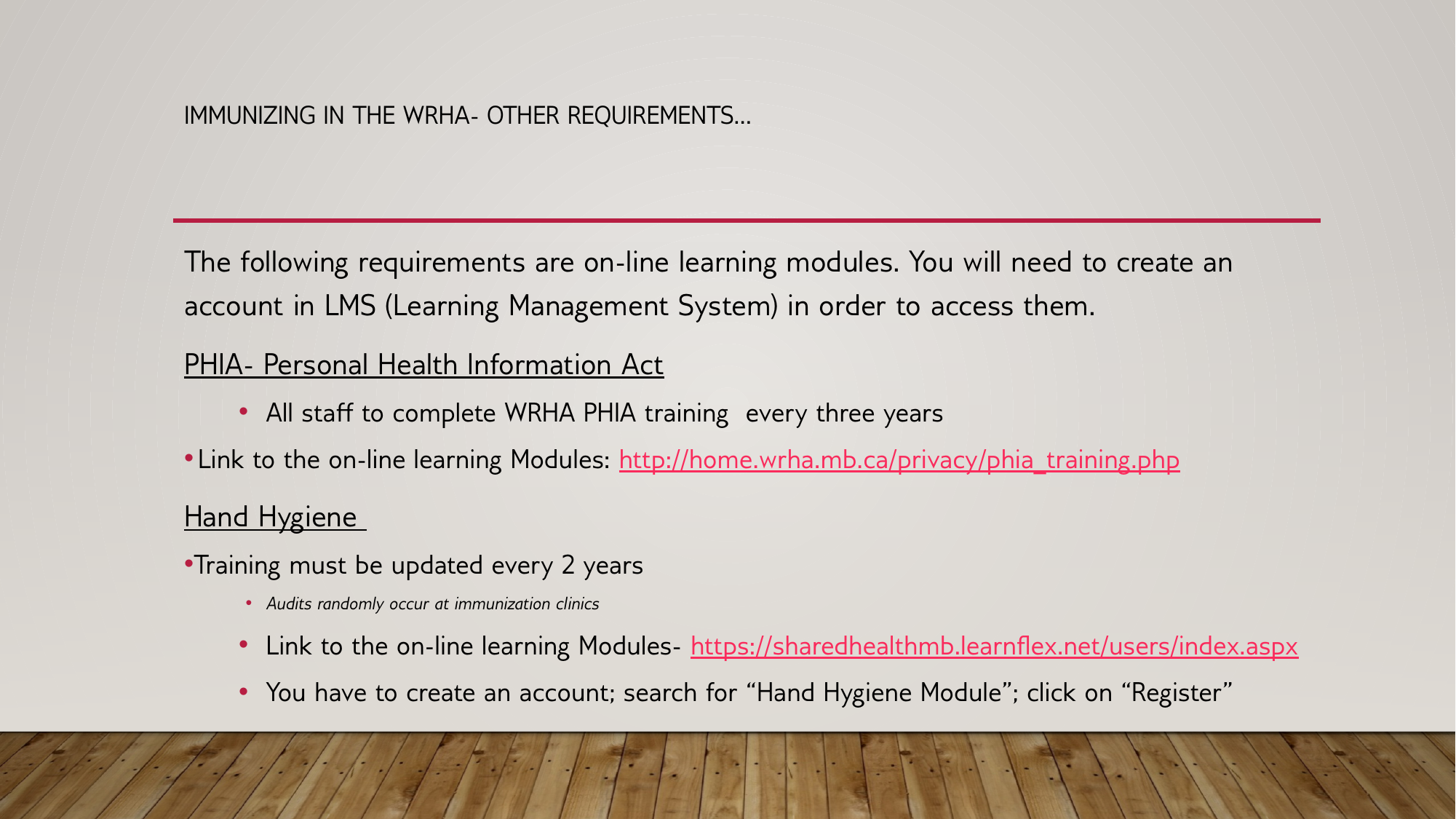

# Immunizing in the WRHA- other Requirements…
The following requirements are on-line learning modules. You will need to create an account in LMS (Learning Management System) in order to access them.
PHIA- Personal Health Information Act
All staff to complete WRHA PHIA training  every three years
Link to the on-line learning Modules: http://home.wrha.mb.ca/privacy/phia_training.php
Hand Hygiene
Training must be updated every 2 years
Audits randomly occur at immunization clinics
Link to the on-line learning Modules- https://sharedhealthmb.learnflex.net/users/index.aspx
You have to create an account; search for “Hand Hygiene Module”; click on “Register”